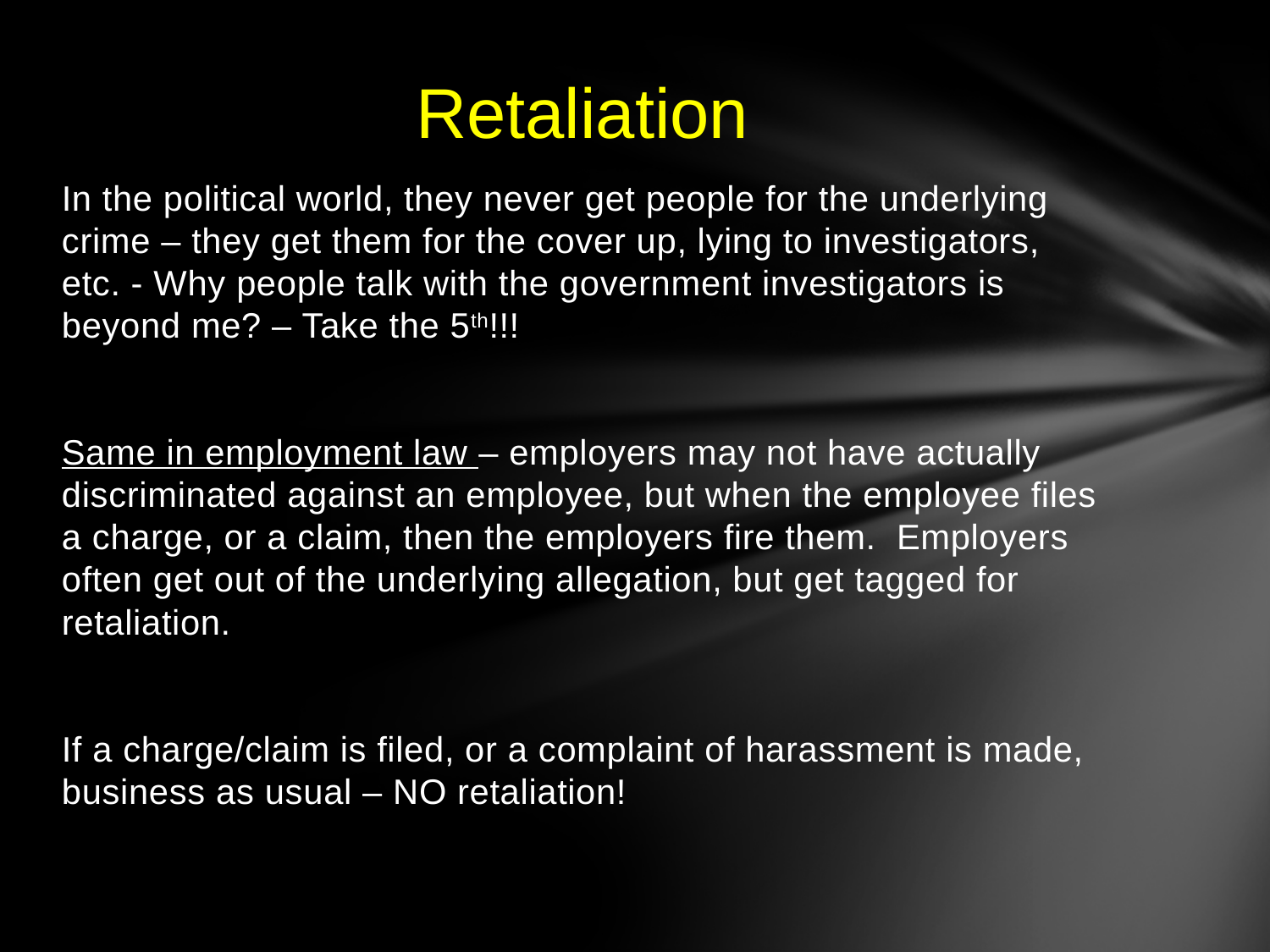

# Retaliation
In the political world, they never get people for the underlying crime – they get them for the cover up, lying to investigators, etc. - Why people talk with the government investigators is beyond me? – Take the 5th!!!

Same in employment law – employers may not have actually discriminated against an employee, but when the employee files a charge, or a claim, then the employers fire them.  Employers often get out of the underlying allegation, but get tagged for retaliation.

If a charge/claim is filed, or a complaint of harassment is made, business as usual – NO retaliation!